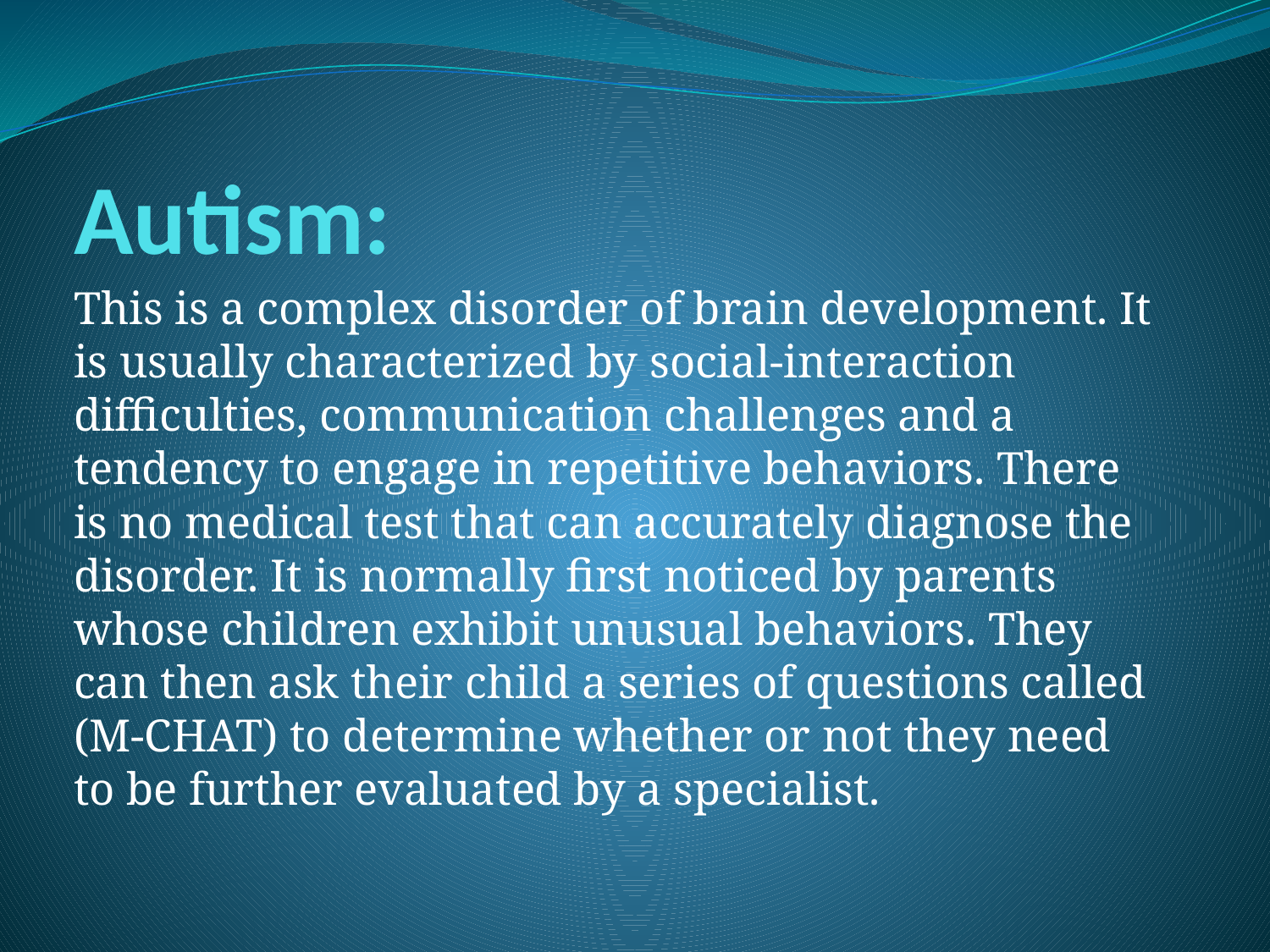

# Autism:
This is a complex disorder of brain development. It is usually characterized by social-interaction difficulties, communication challenges and a tendency to engage in repetitive behaviors. There is no medical test that can accurately diagnose the disorder. It is normally first noticed by parents whose children exhibit unusual behaviors. They can then ask their child a series of questions called (M-CHAT) to determine whether or not they need to be further evaluated by a specialist.